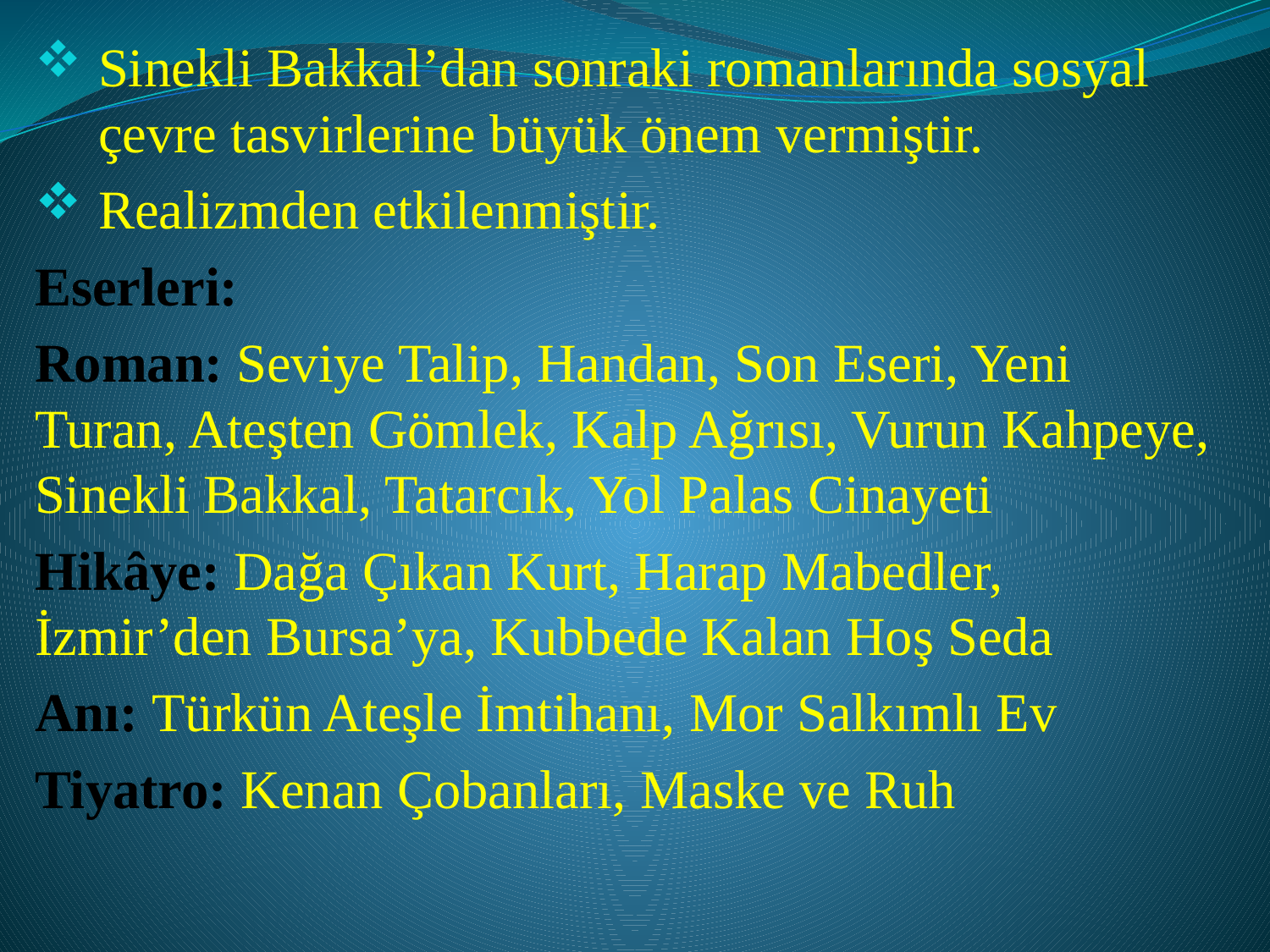

Sinekli Bakkal’dan sonraki romanlarında sosyal çevre tasvirlerine büyük önem vermiştir.
Realizmden etkilenmiştir.
Eserleri:
Roman: Seviye Talip, Handan, Son Eseri, Yeni Turan, Ateşten Gömlek, Kalp Ağrısı, Vurun Kahpeye, Sinekli Bak­kal, Tatarcık, Yol Palas Cinayeti
Hikâye: Dağa Çıkan Kurt, Harap Mabedler, İzmir’den Bur­sa’ya, Kubbede Kalan Hoş Seda
Anı: Türkün Ateşle İmtihanı, Mor Salkımlı Ev
Tiyatro: Kenan Çobanları, Maske ve Ruh